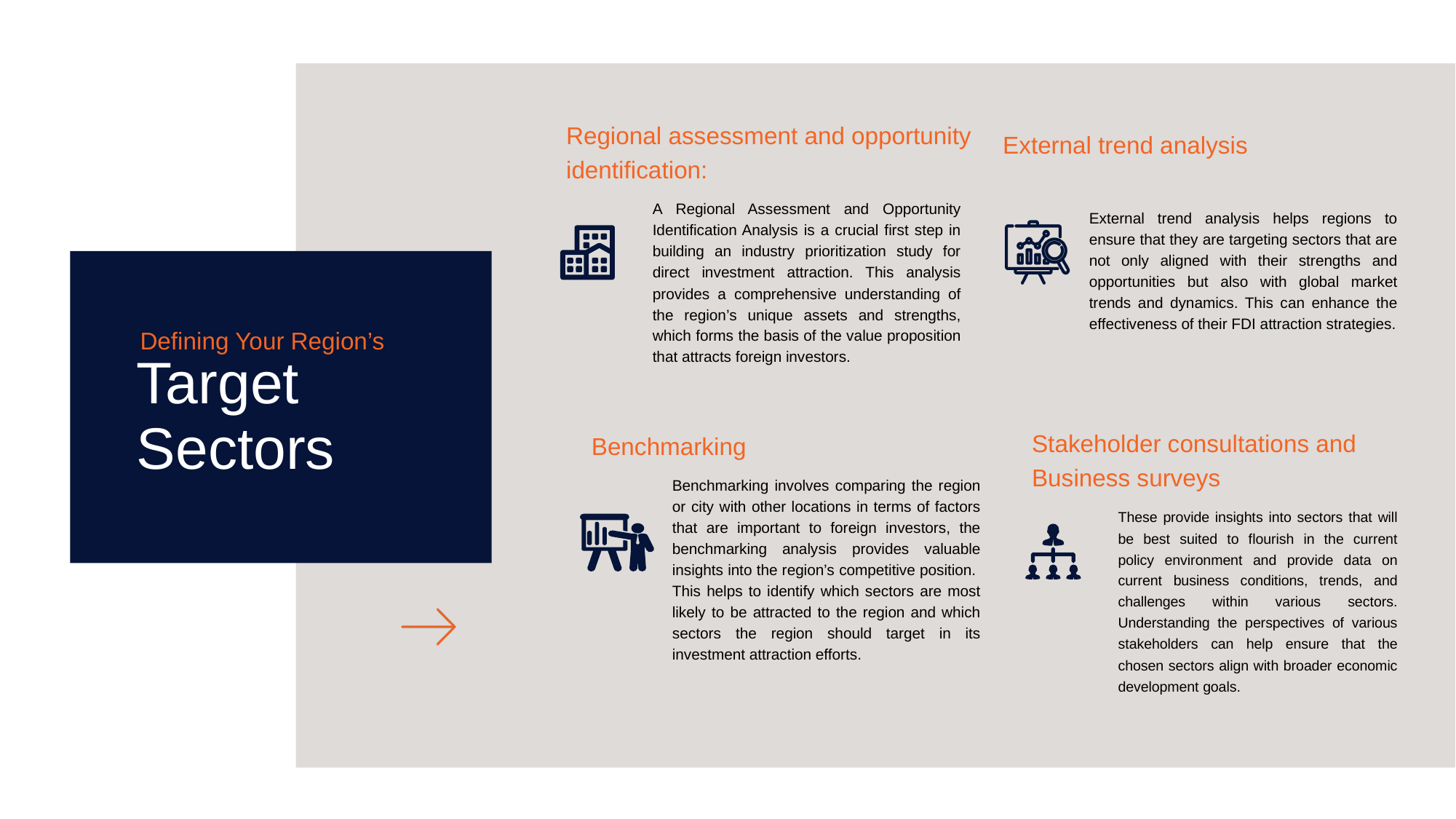

Regional assessment and opportunity identification:
External trend analysis
A Regional Assessment and Opportunity Identification Analysis is a crucial first step in building an industry prioritization study for direct investment attraction. This analysis provides a comprehensive understanding of the region’s unique assets and strengths, which forms the basis of the value proposition that attracts foreign investors.
External trend analysis helps regions to ensure that they are targeting sectors that are not only aligned with their strengths and opportunities but also with global market trends and dynamics. This can enhance the effectiveness of their FDI attraction strategies.

Defining Your Region’s
Target Sectors
Stakeholder consultations and Business surveys
Benchmarking
Benchmarking involves comparing the region or city with other locations in terms of factors that are important to foreign investors, the benchmarking analysis provides valuable insights into the region’s competitive position.  This helps to identify which sectors are most likely to be attracted to the region and which sectors the region should target in its investment attraction efforts.
These provide insights into sectors that will be best suited to flourish in the current policy environment and provide data on current business conditions, trends, and challenges within various sectors. Understanding the perspectives of various stakeholders can help ensure that the chosen sectors align with broader economic development goals.